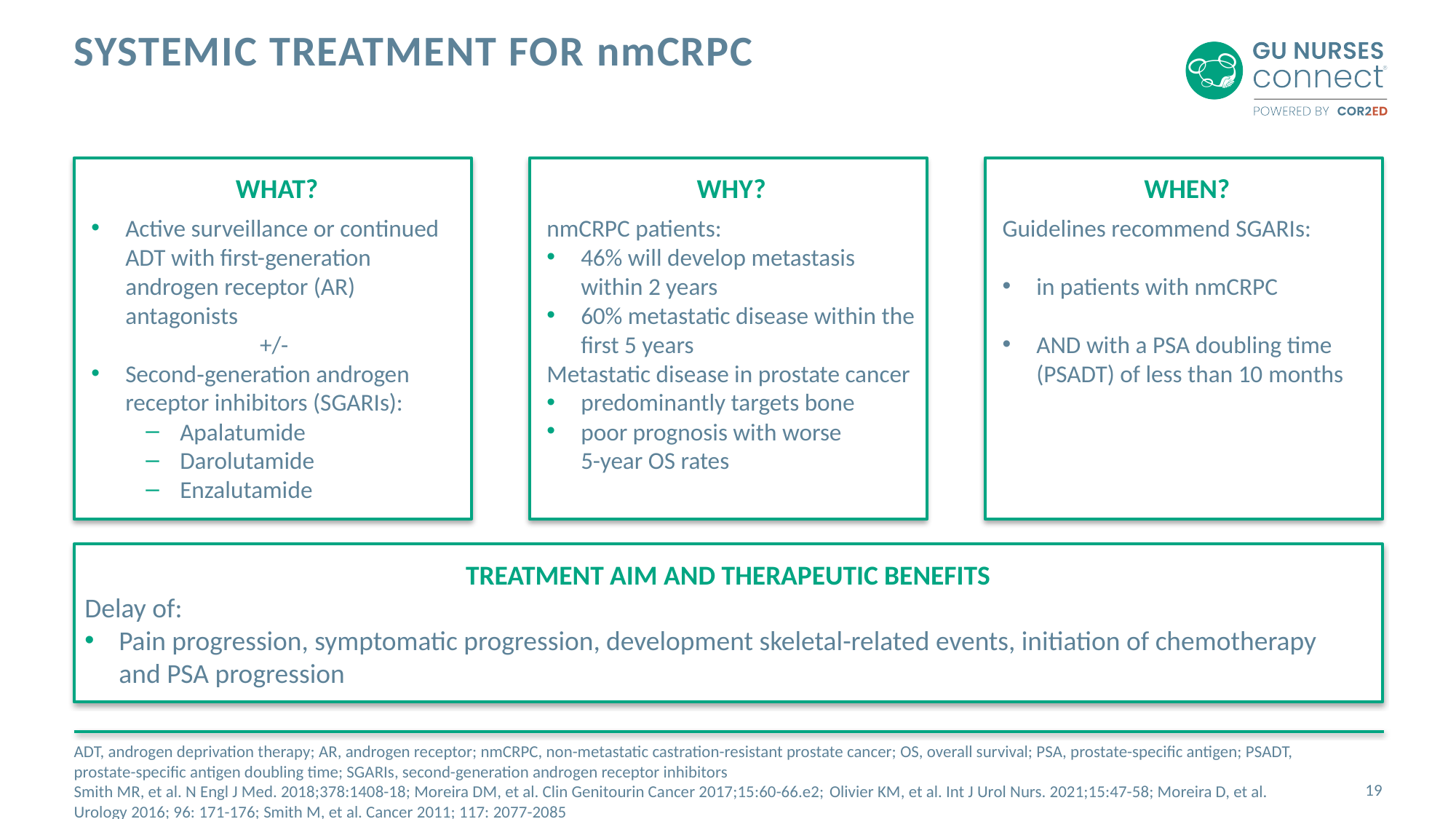

# Systemic Treatment for nmcrpc
WHAT?
Active surveillance or continued ADT with first-generation androgen receptor (AR) antagonists
+/-
Second‐generation androgen receptor inhibitors (SGARIs):
Apalatumide
Darolutamide
Enzalutamide

WHY?
nmCRPC patients:
46% will develop metastasis within 2 years
60% metastatic disease within the first 5 years
Metastatic disease in prostate cancer
predominantly targets bone
poor prognosis with worse
5-year OS rates

WHEN?
Guidelines recommend SGARIs:

in patients with nmCRPC

AND with a PSA doubling time (PSADT) of less than 10 months
TREATMENT AIM AND THERAPEUTIC BENEFITS
Delay of:
Pain progression, symptomatic progression, development skeletal-related events, initiation of chemotherapy
and PSA progression
ADT, androgen deprivation therapy; AR, androgen receptor; nmCRPC, non-metastatic castration-resistant prostate cancer; OS, overall survival; PSA, prostate-specific antigen; PSADT, prostate-specific antigen doubling time; SGARIs, second-generation androgen receptor inhibitors
Smith MR, et al. N Engl J Med. 2018;378:1408-18; Moreira DM, et al. Clin Genitourin Cancer 2017;15:60-66.e2; Olivier KM, et al. Int J Urol Nurs. 2021;15:47-58; Moreira D, et al. Urology 2016; 96: 171-176; Smith M, et al. Cancer 2011; 117: 2077-2085
19